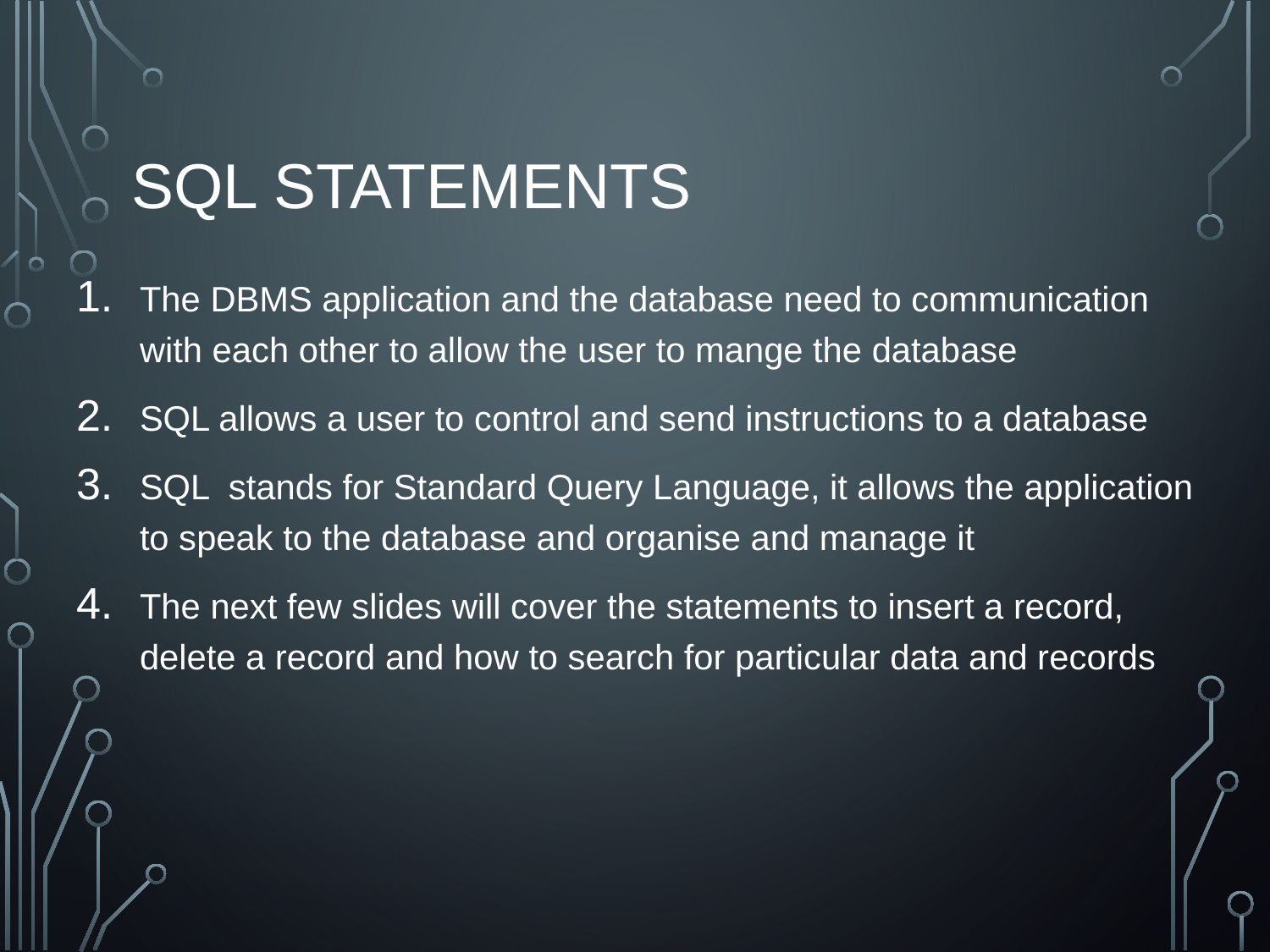

# SQL STATEMENTS

The DBMS application and the database need to communication with each other to allow the user to mange the database
SQL allows a user to control and send instructions to a database
SQL  stands for Standard Query Language, it allows the application to speak to the database and organise and manage it
The next few slides will cover the statements to insert a record, delete a record and how to search for particular data and records